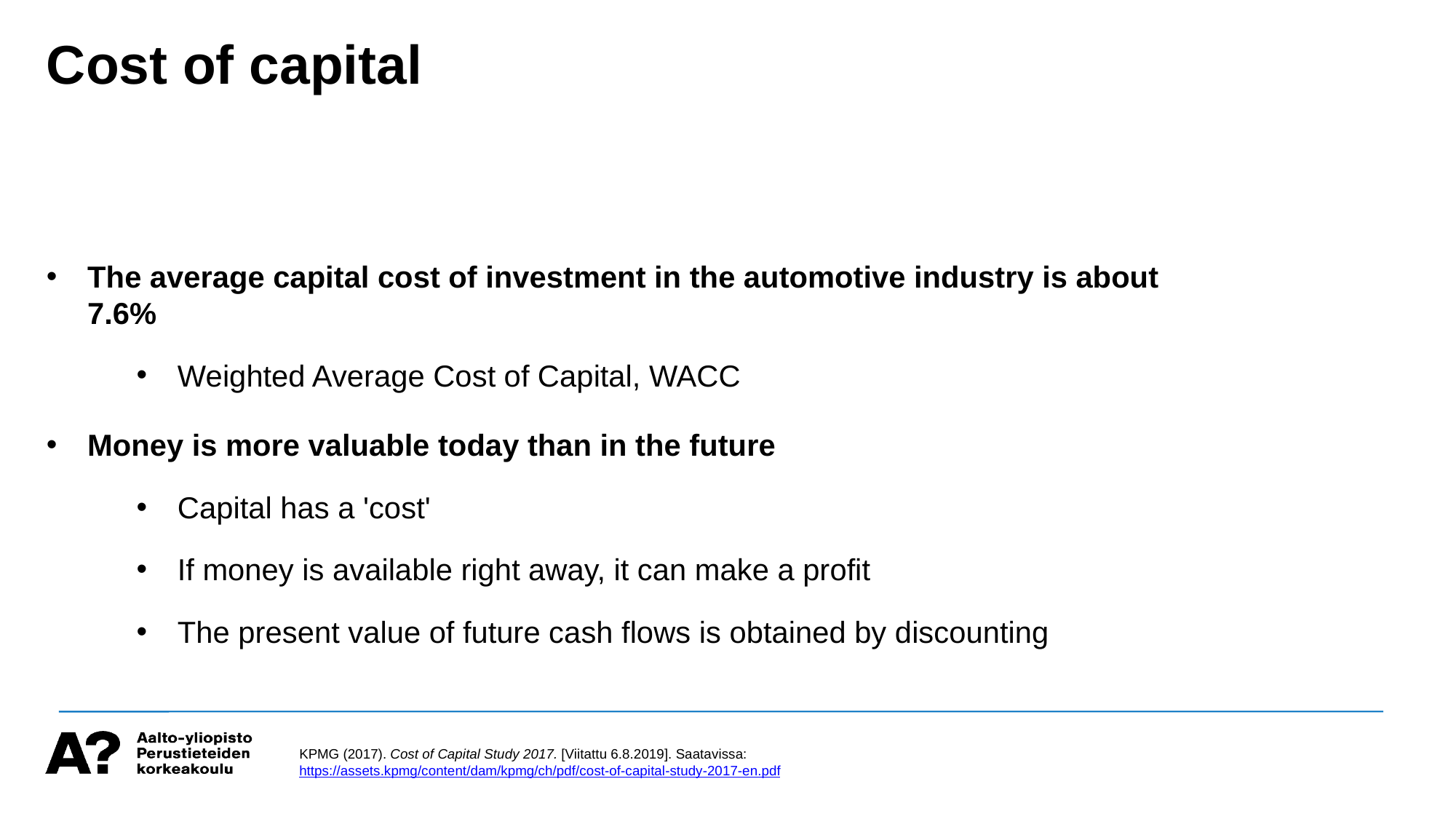

# Cost of capital
The average capital cost of investment in the automotive industry is about 7.6%
Weighted Average Cost of Capital, WACC

Money is more valuable today than in the future
Capital has a 'cost'
If money is available right away, it can make a profit
The present value of future cash flows is obtained by discounting

KPMG (2017). Cost of Capital Study 2017. [Viitattu 6.8.2019]. Saatavissa: https://assets.kpmg/content/dam/kpmg/ch/pdf/cost-of-capital-study-2017-en.pdf